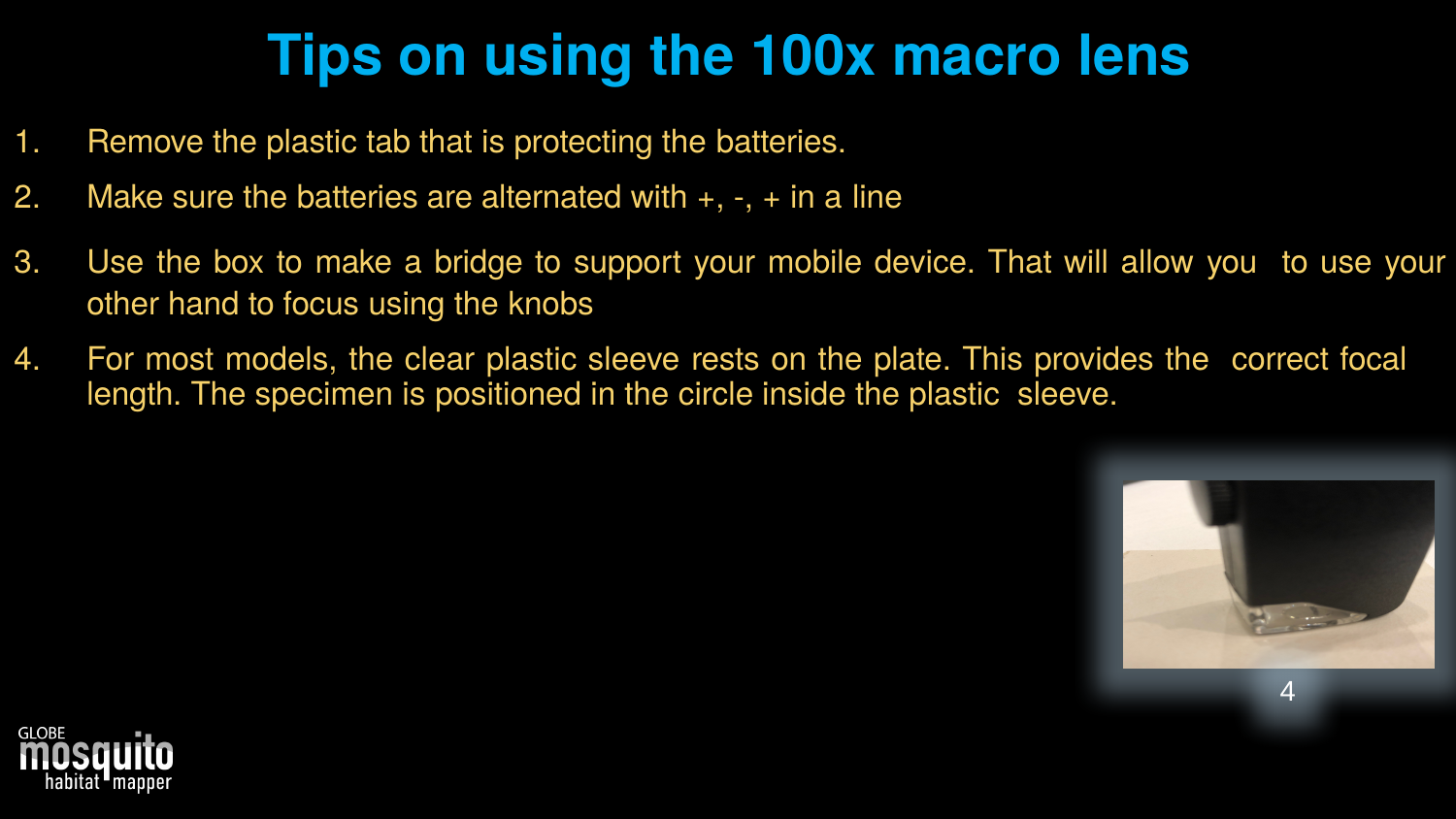

# Tips on using the 100x macro lens
Remove the plastic tab that is protecting the batteries.
Make sure the batteries are alternated with +, -, + in a line
Use the box to make a bridge to support your mobile device. That will allow you  to use your other hand to focus using the knobs
For most models, the clear plastic sleeve rests on the plate. This provides the  correct focal length. The specimen is positioned in the circle inside the plastic  sleeve.

1

2

3

4